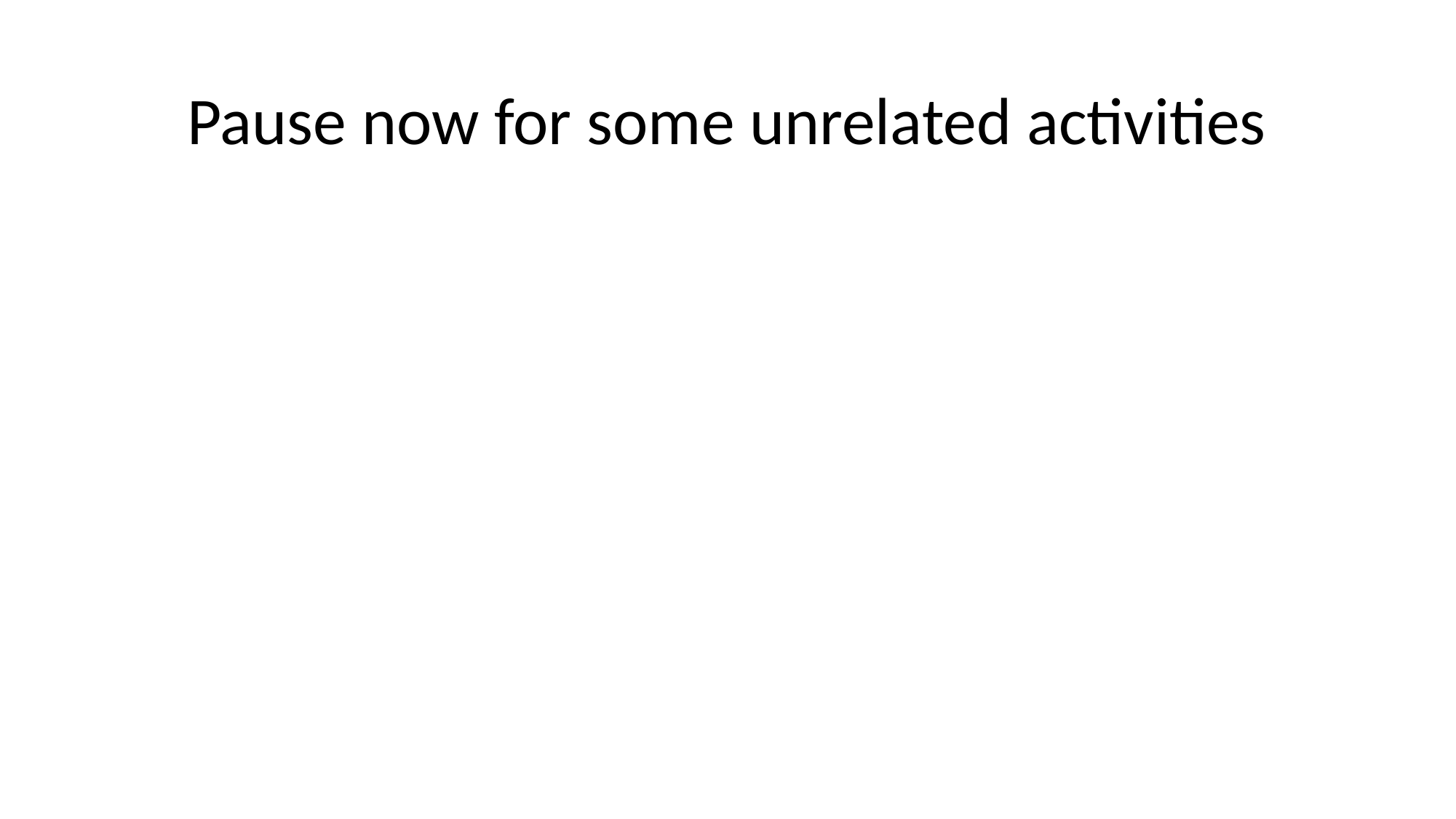

# Pause now for some unrelated activities